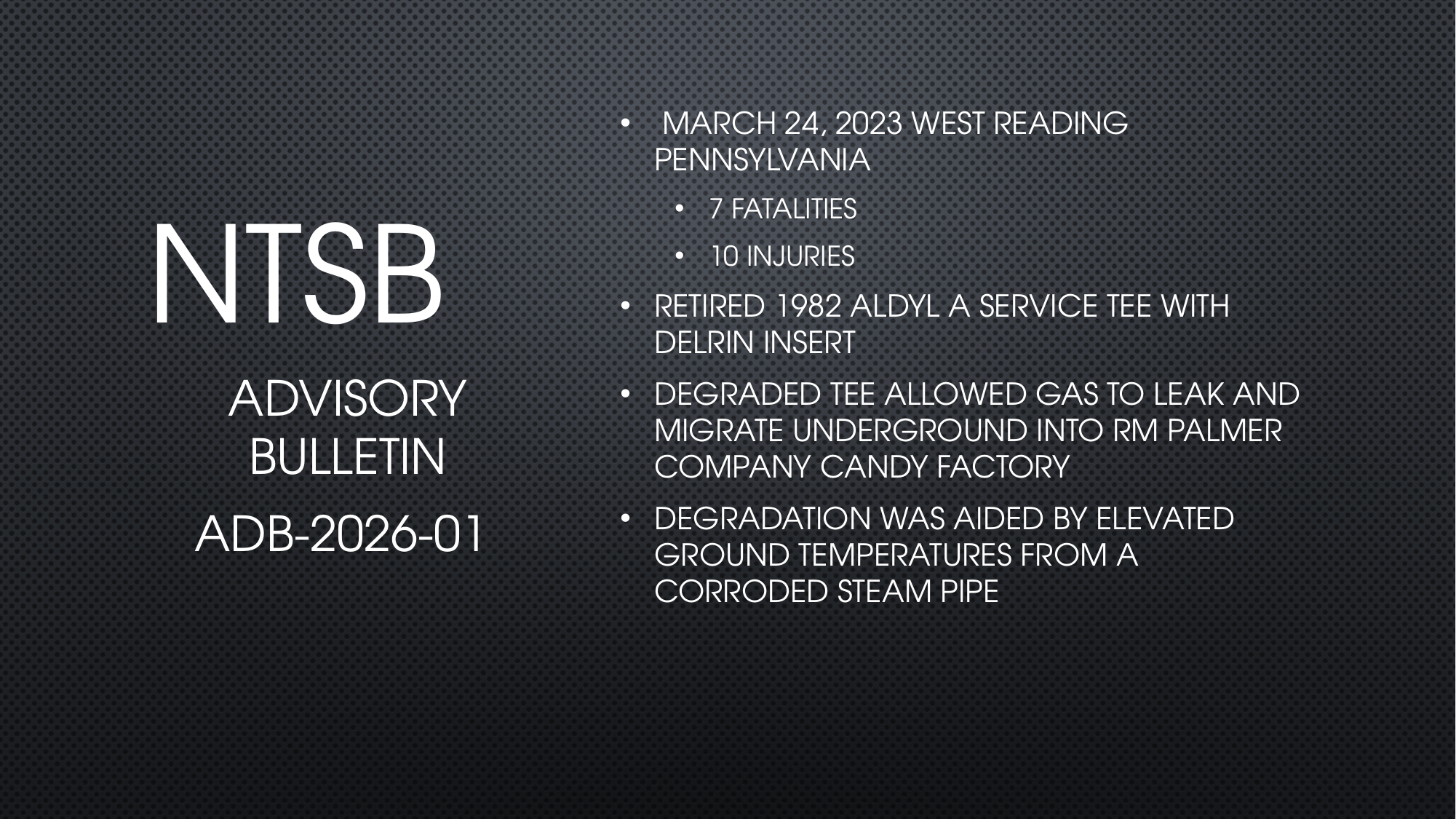

March 24, 2023 West Reading Pennsylvania
7 Fatalities
10 injuries
Retired 1982 Aldyl A service tee with Delrin insert
Degraded tee allowed gas to leak and migrate underground into RM Palmer Company candy Factory
Degradation was aided by elevated ground temperatures from a corroded steam pipe

# NTSB
Advisory Bulletin
ADB-2026-01